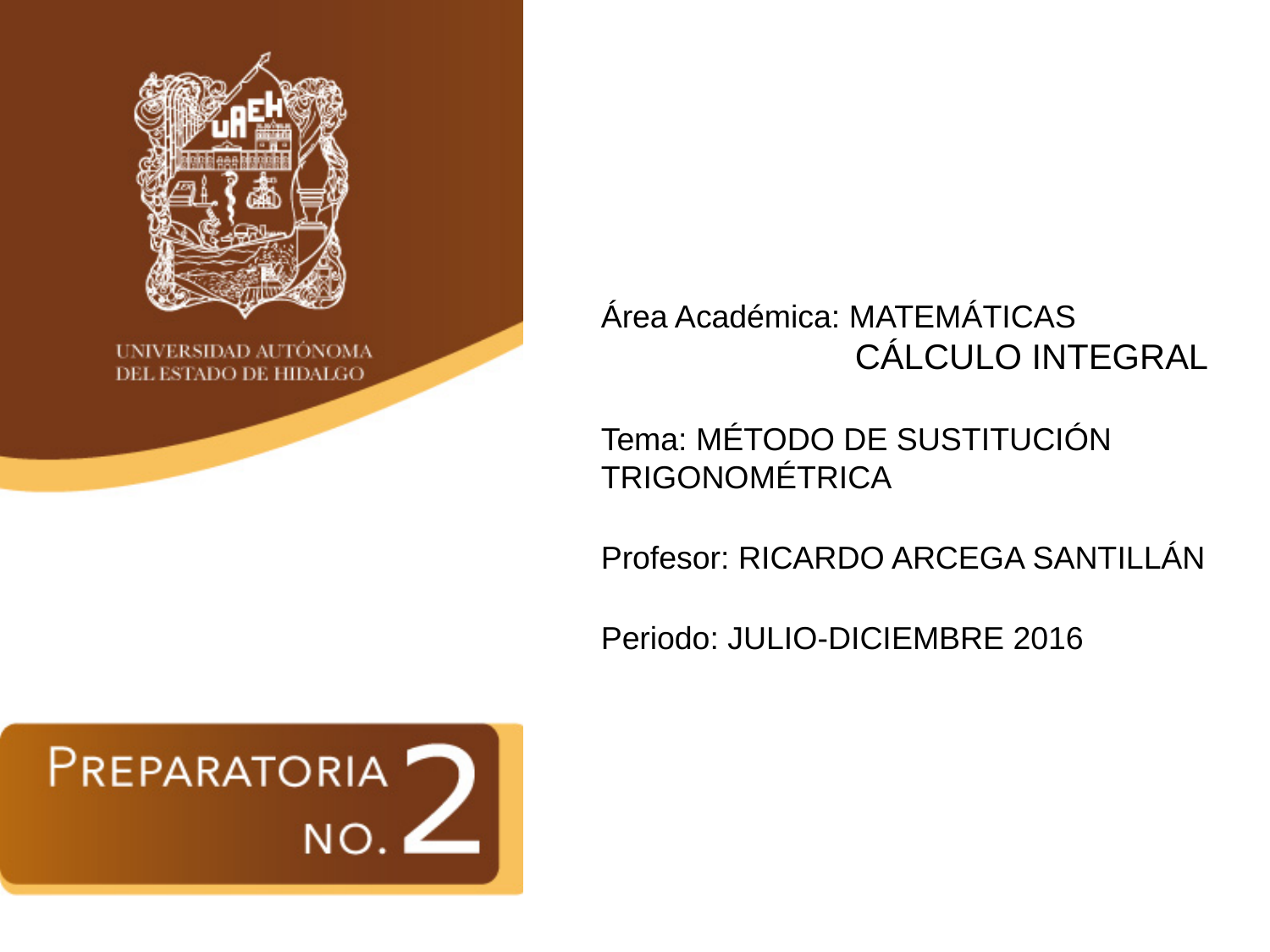

Área Académica: MATEMÁTICAS
		CÁLCULO INTEGRAL
Tema: MÉTODO DE SUSTITUCIÓN TRIGONOMÉTRICA
Profesor: RICARDO ARCEGA SANTILLÁN
Periodo: JULIO-DICIEMBRE 2016